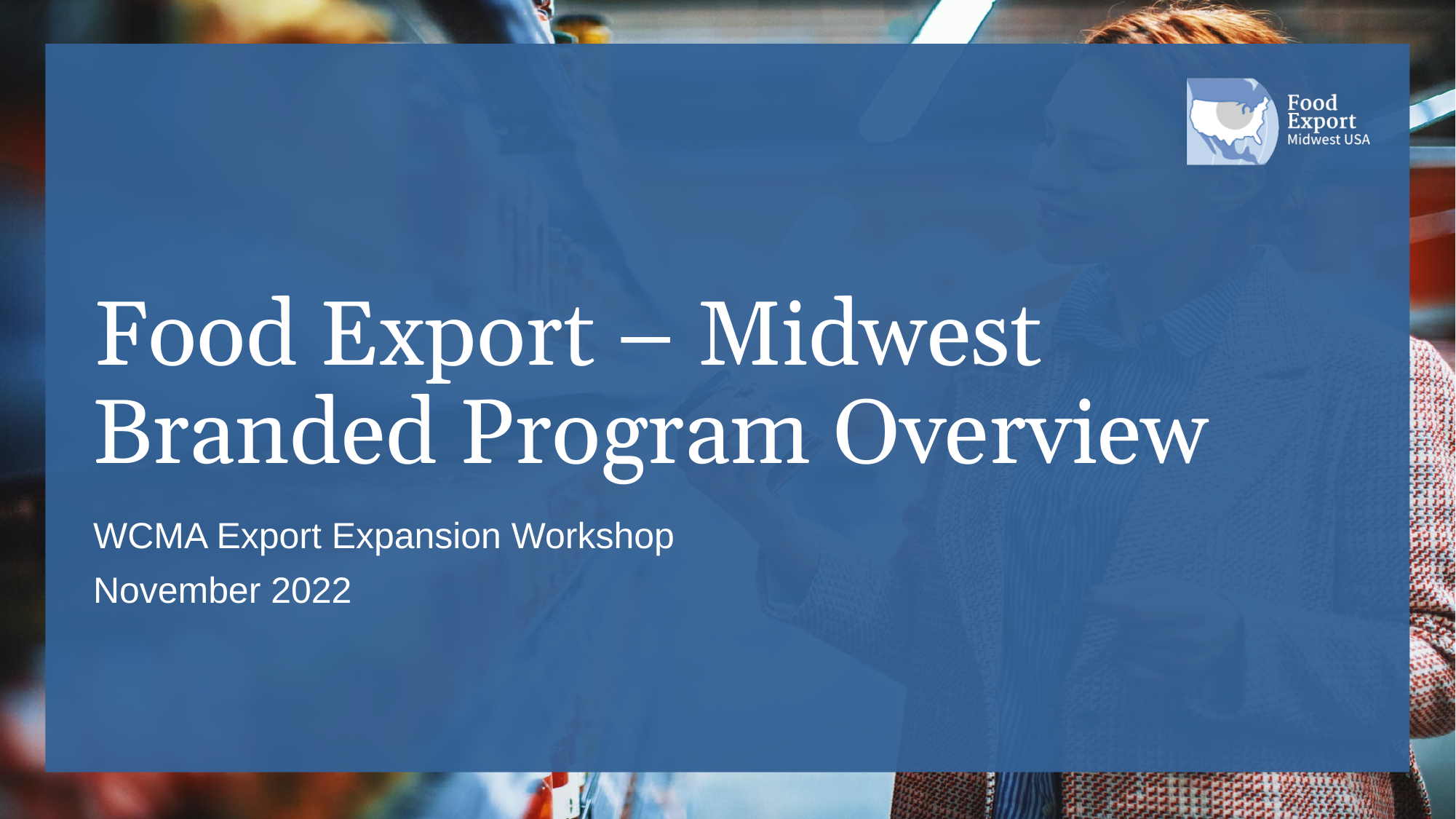

Food Export – Midwest Branded Program Overview
WCMA Export Expansion Workshop
November 2022